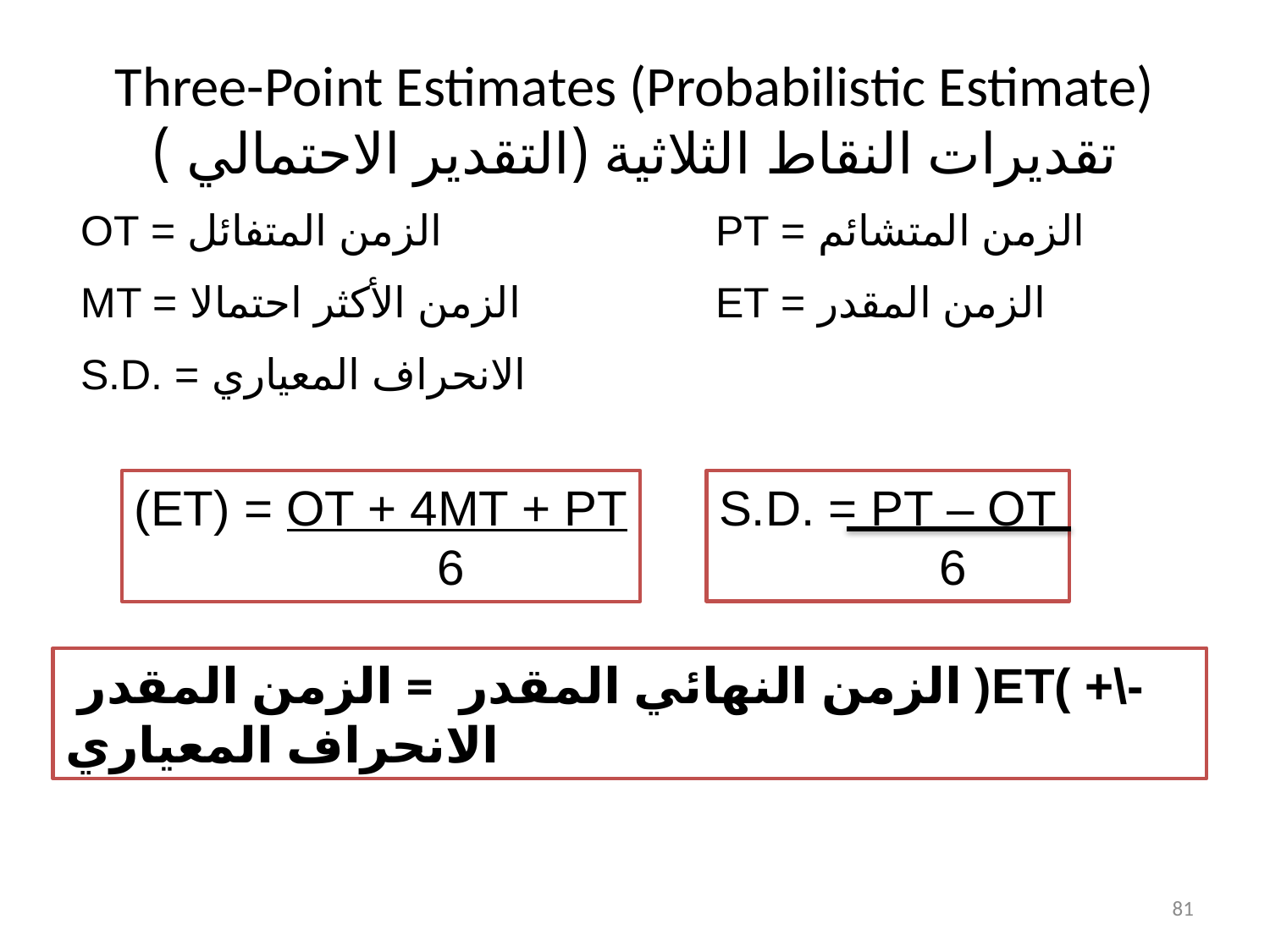

# Three-Point Estimates (Probabilistic Estimate) تقديرات النقاط الثلاثية (التقدير الاحتمالي )
OT = الزمن المتفائل 			PT = الزمن المتشائم
MT = الزمن الأكثر احتمالا 		ET = الزمن المقدر
S.D. = الانحراف المعياري
(ET) = OT + 4MT + PT
                      6
S.D. = PT – OT
                6
 الزمن النهائي المقدر  = الزمن المقدر )ET( +\- الانحراف المعياري
81